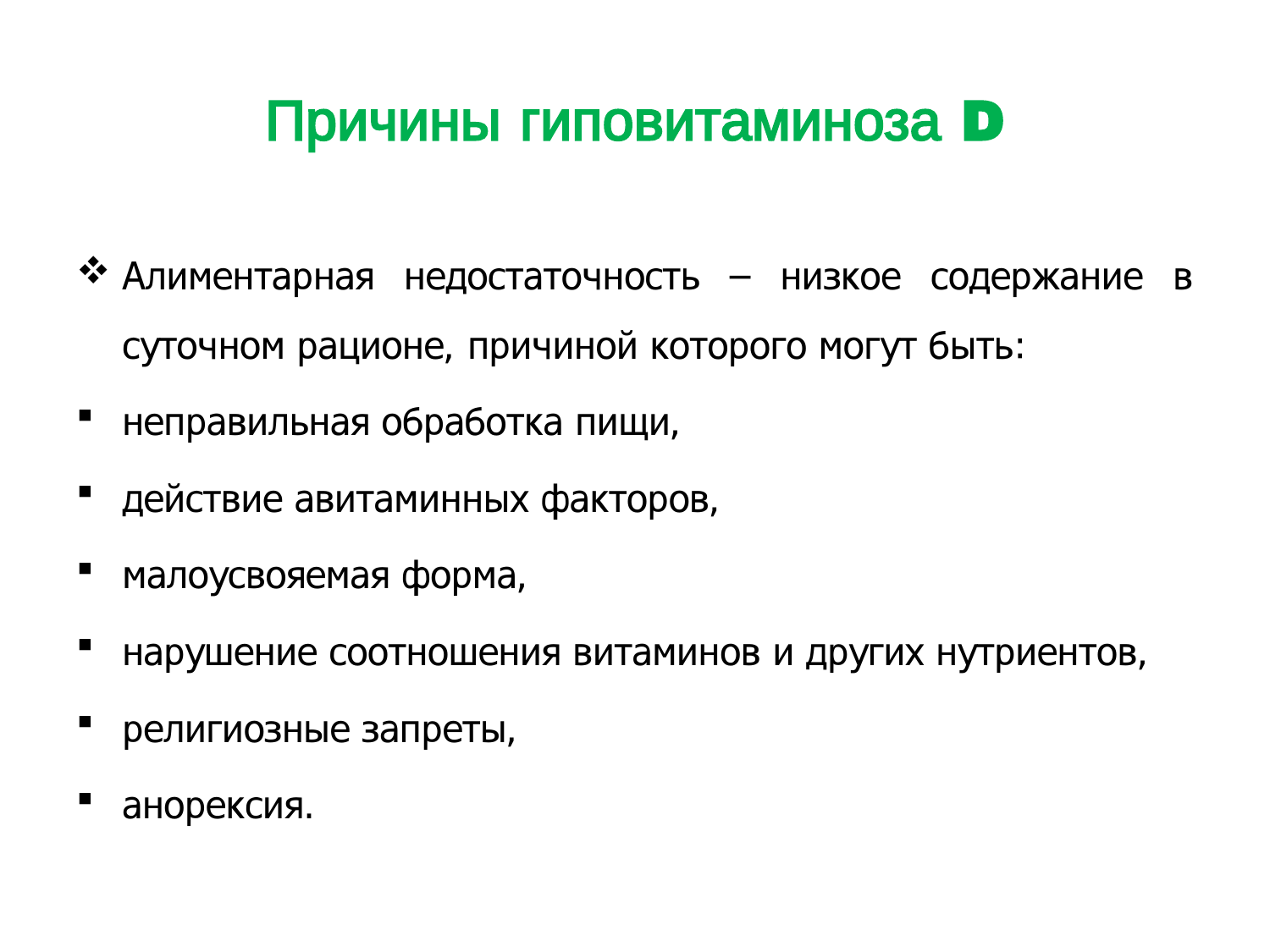

# Причины гиповитаминоза D
Алиментарная недостаточность – низкое содержание в суточном рационе, причиной которого могут быть:
неправильная обработка пищи,
действие авитаминных факторов,
малоусвояемая форма,
нарушение соотношения витаминов и других нутриентов,
религиозные запреты,
анорексия.